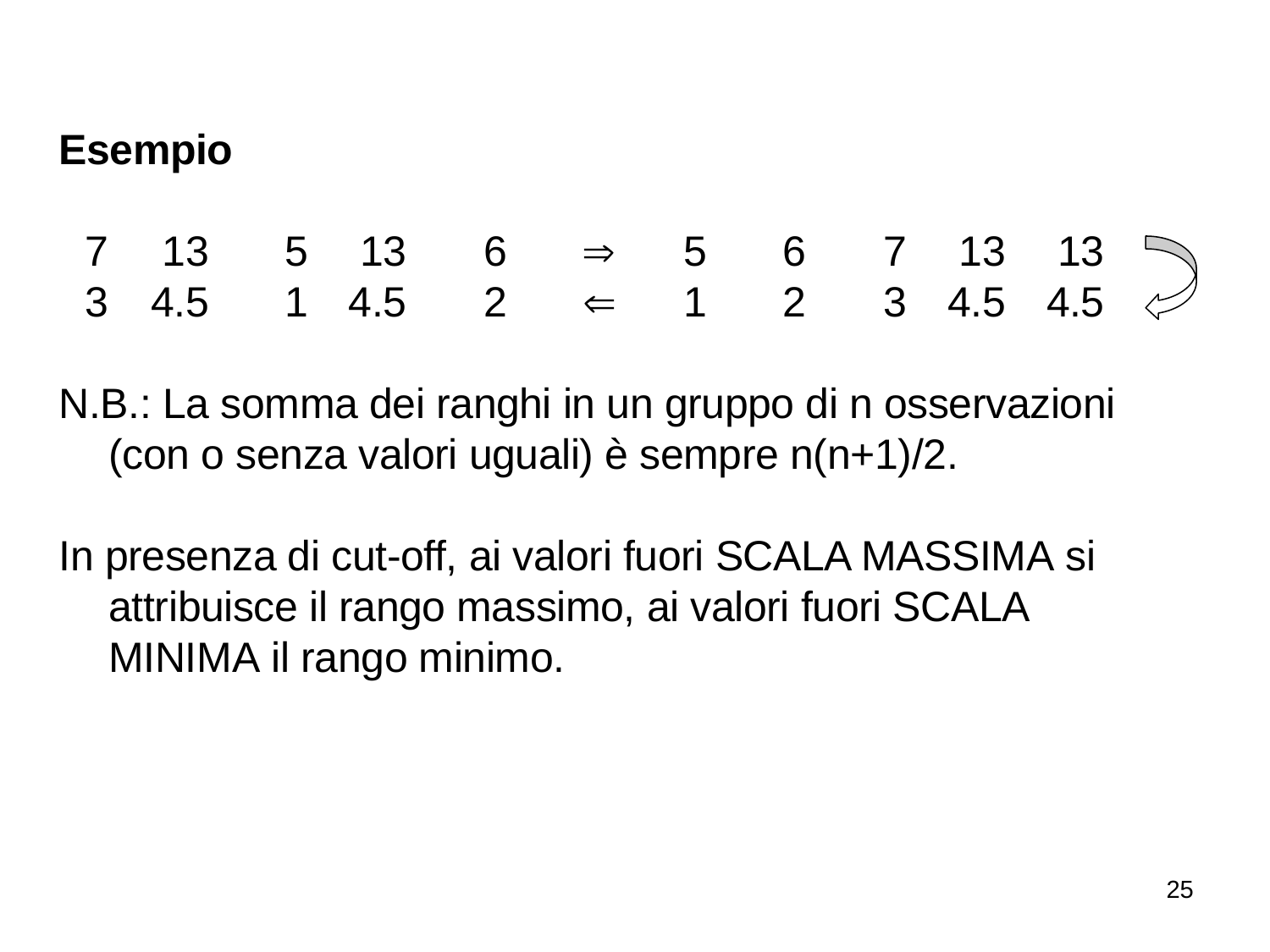

Esempio

 	7	13	5	13	6	⇒	5	6	7	13	13	 3	4.5	1	4.5	2	⇐	1	2	3	4.5	4.5
N.B.: La somma dei ranghi in un gruppo di n osservazioni (con o senza valori uguali) è sempre n(n+1)/2.

In presenza di cut-off, ai valori fuori scala massima si attribuisce il rango massimo, ai valori fuori scala minima il rango minimo.

25